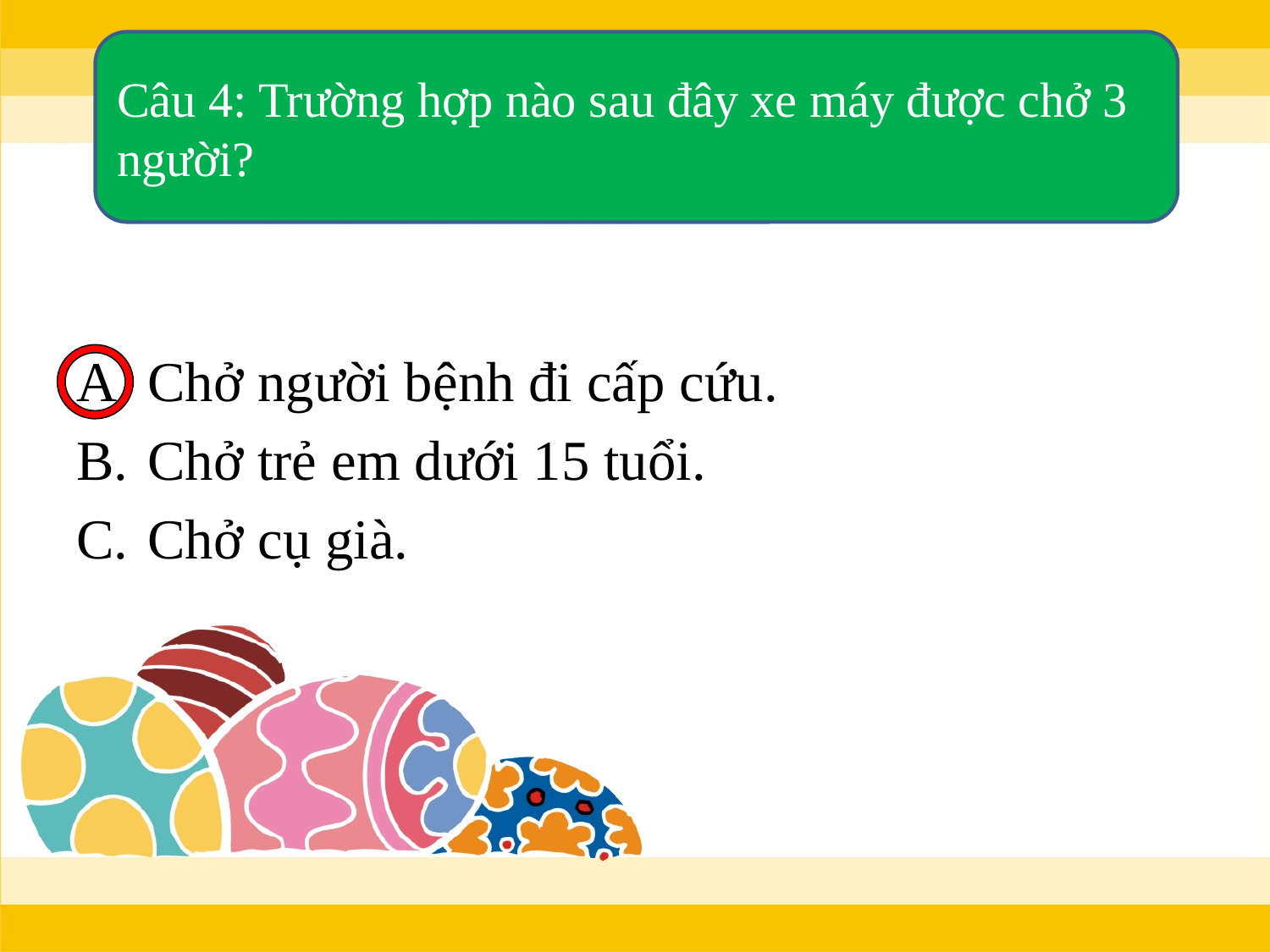

Câu 4: Trường hợp nào sau đây xe máy được chở 3 người?
#
Chở người bệnh đi cấp cứu.
Chở trẻ em dưới 15 tuổi.
Chở cụ già.